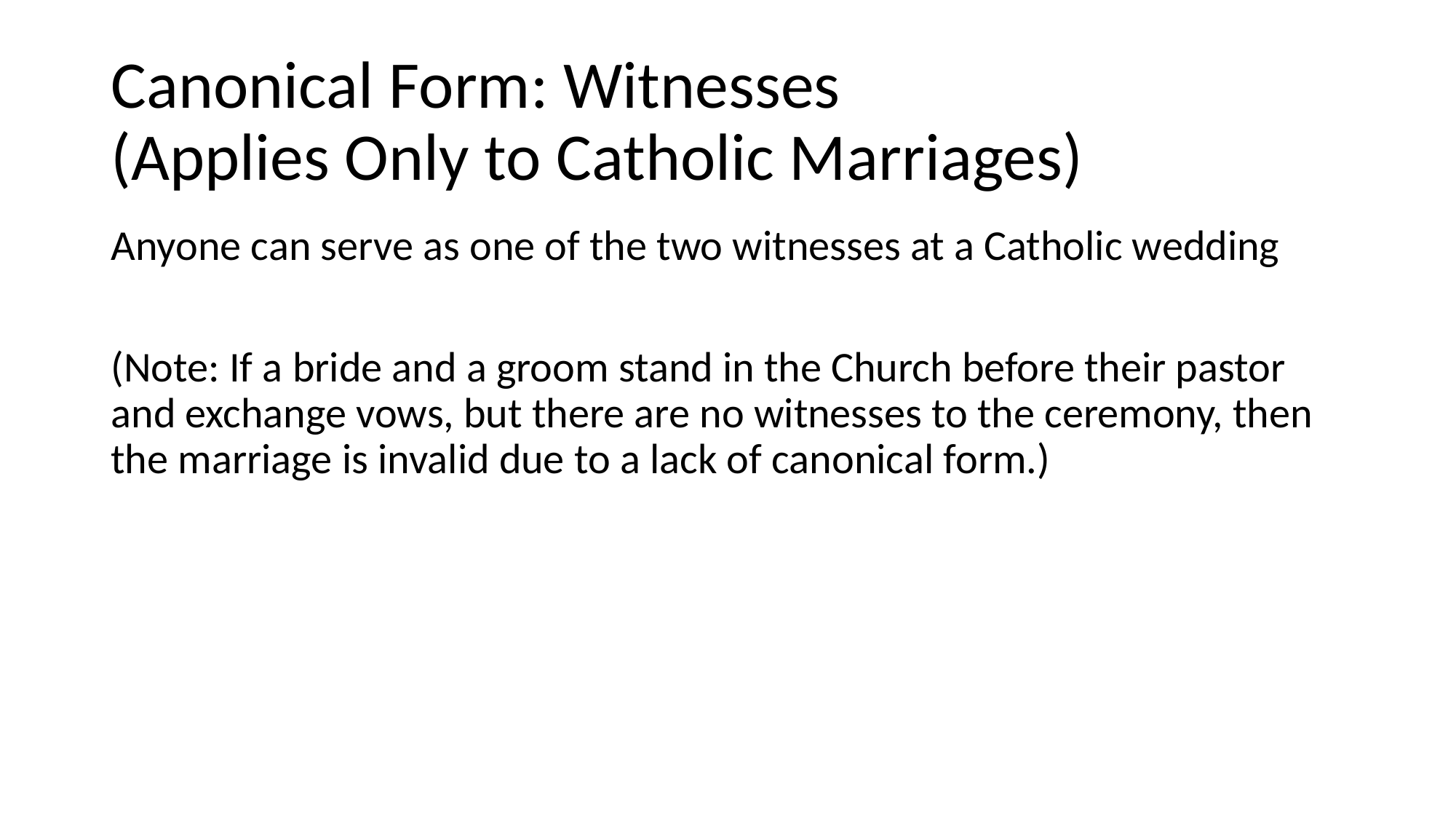

# Canonical Form: Witnesses (Applies Only to Catholic Marriages)
Anyone can serve as one of the two witnesses at a Catholic wedding

(Note: If a bride and a groom stand in the Church before their pastor and exchange vows, but there are no witnesses to the ceremony, then the marriage is invalid due to a lack of canonical form.)